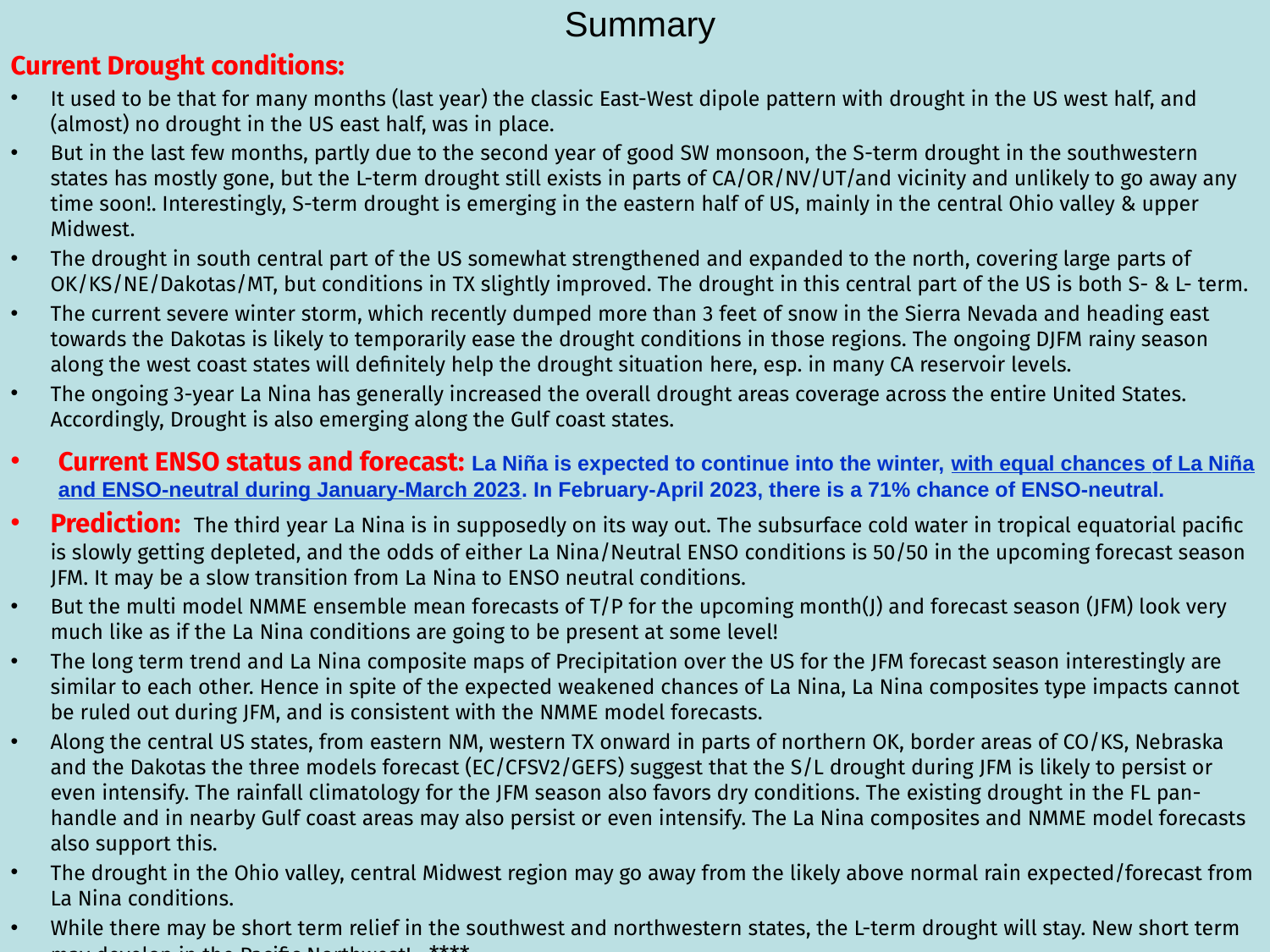

# Summary
Current Drought conditions:
It used to be that for many months (last year) the classic East-West dipole pattern with drought in the US west half, and (almost) no drought in the US east half, was in place.
But in the last few months, partly due to the second year of good SW monsoon, the S-term drought in the southwestern states has mostly gone, but the L-term drought still exists in parts of CA/OR/NV/UT/and vicinity and unlikely to go away any time soon!. Interestingly, S-term drought is emerging in the eastern half of US, mainly in the central Ohio valley & upper Midwest.
The drought in south central part of the US somewhat strengthened and expanded to the north, covering large parts of OK/KS/NE/Dakotas/MT, but conditions in TX slightly improved. The drought in this central part of the US is both S- & L- term.
The current severe winter storm, which recently dumped more than 3 feet of snow in the Sierra Nevada and heading east towards the Dakotas is likely to temporarily ease the drought conditions in those regions. The ongoing DJFM rainy season along the west coast states will definitely help the drought situation here, esp. in many CA reservoir levels.
The ongoing 3-year La Nina has generally increased the overall drought areas coverage across the entire United States. Accordingly, Drought is also emerging along the Gulf coast states.
Current ENSO status and forecast: La Niña is expected to continue into the winter, with equal chances of La Niña and ENSO-neutral during January-March 2023. In February-April 2023, there is a 71% chance of ENSO-neutral.
Prediction:  The third year La Nina is in supposedly on its way out. The subsurface cold water in tropical equatorial pacific is slowly getting depleted, and the odds of either La Nina/Neutral ENSO conditions is 50/50 in the upcoming forecast season JFM. It may be a slow transition from La Nina to ENSO neutral conditions.
But the multi model NMME ensemble mean forecasts of T/P for the upcoming month(J) and forecast season (JFM) look very much like as if the La Nina conditions are going to be present at some level!
The long term trend and La Nina composite maps of Precipitation over the US for the JFM forecast season interestingly are similar to each other. Hence in spite of the expected weakened chances of La Nina, La Nina composites type impacts cannot be ruled out during JFM, and is consistent with the NMME model forecasts.
Along the central US states, from eastern NM, western TX onward in parts of northern OK, border areas of CO/KS, Nebraska and the Dakotas the three models forecast (EC/CFSV2/GEFS) suggest that the S/L drought during JFM is likely to persist or even intensify. The rainfall climatology for the JFM season also favors dry conditions. The existing drought in the FL pan-handle and in nearby Gulf coast areas may also persist or even intensify. The La Nina composites and NMME model forecasts also support this.
The drought in the Ohio valley, central Midwest region may go away from the likely above normal rain expected/forecast from La Nina conditions.
While there may be short term relief in the southwest and northwestern states, the L-term drought will stay. New short term may develop in the Pacific Northwest!   ****